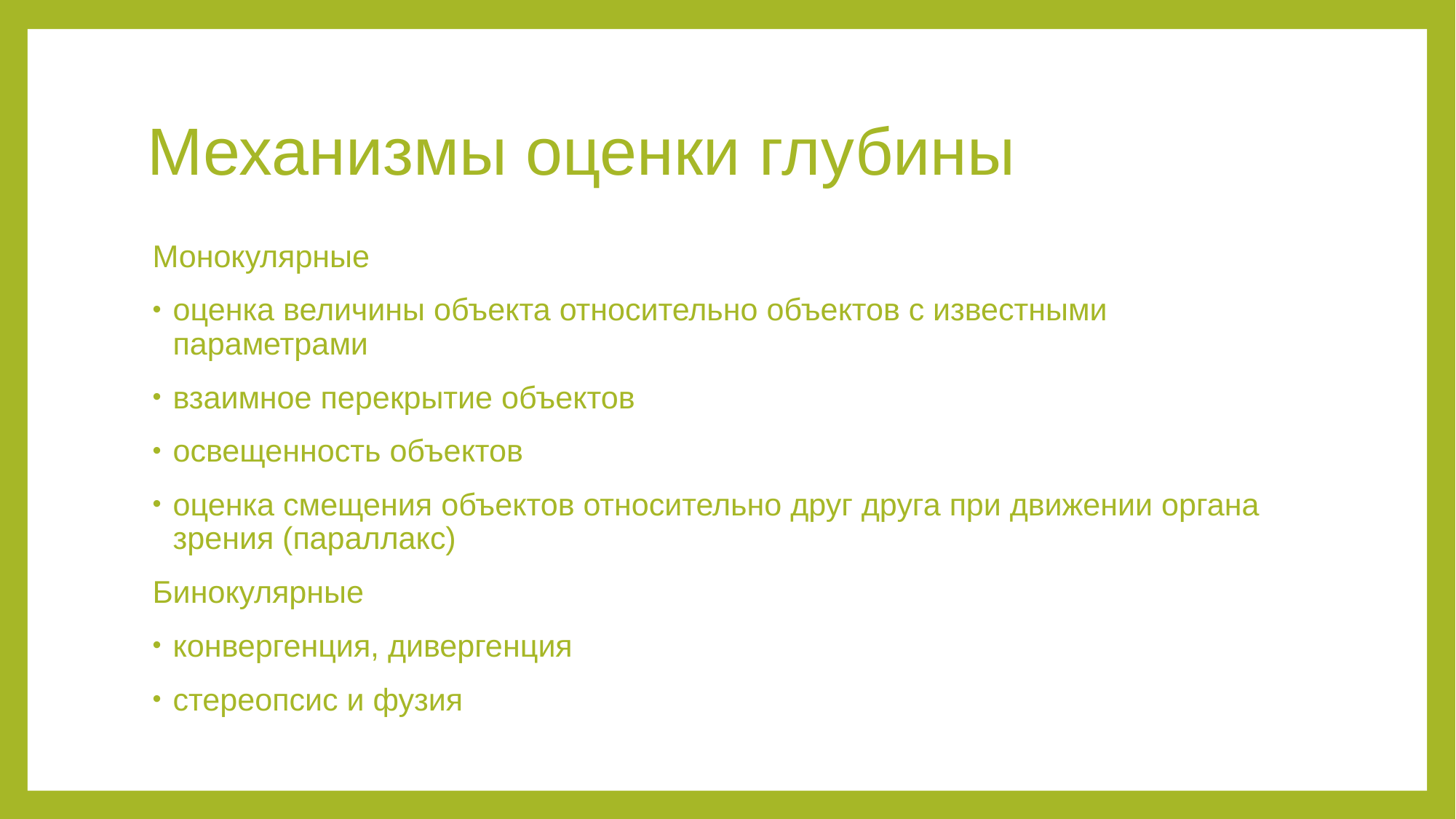

# Механизмы оценки глубины
Монокулярные
оценка величины объекта относительно объектов с известными параметрами
взаимное перекрытие объектов
освещенность объектов
оценка смещения объектов относительно друг друга при движении органа зрения (параллакс)
Бинокулярные
конвергенция, дивергенция
стереопсис и фузия